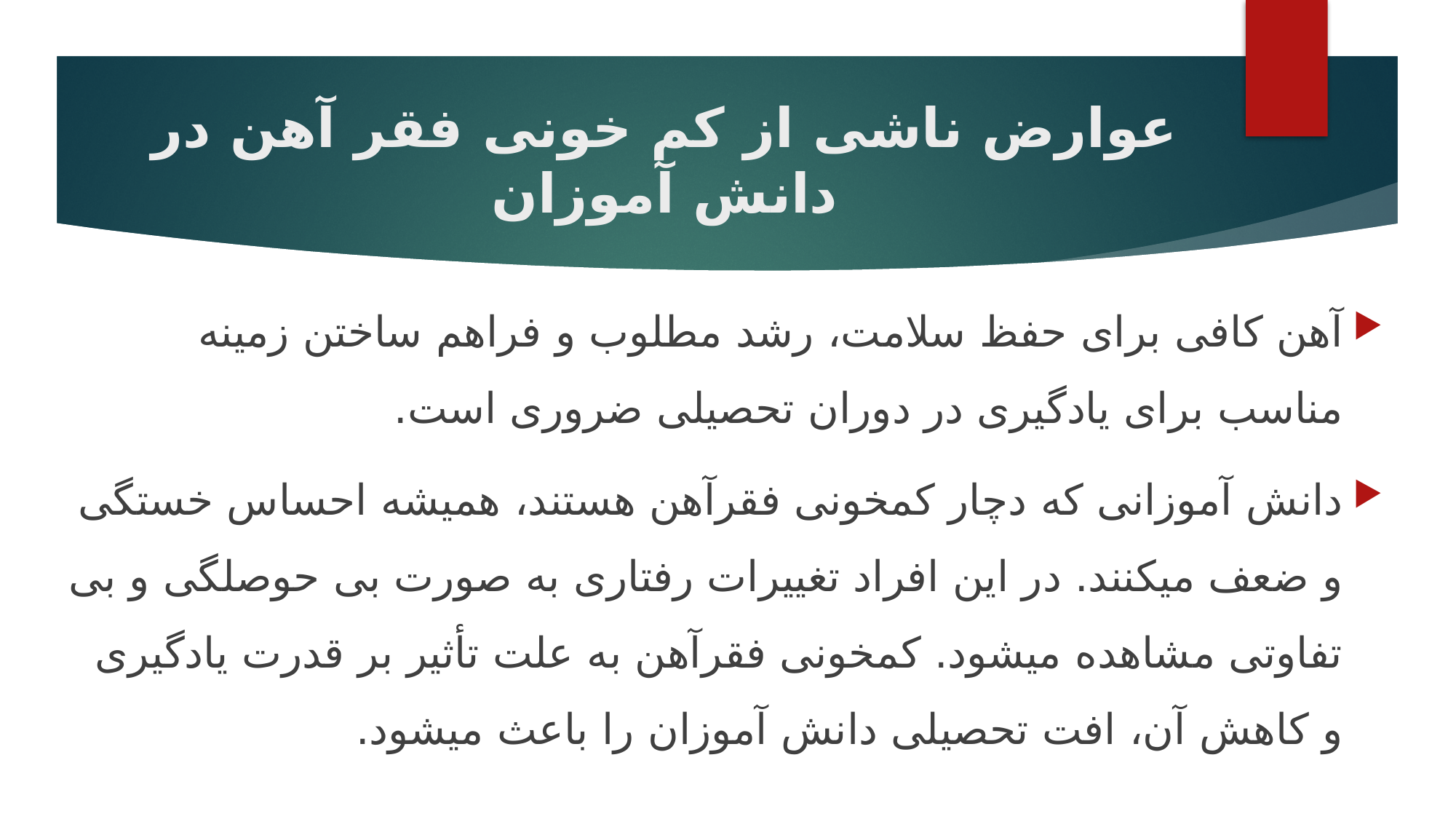

# عوارض ناشی از کم خونی فقر آهن در دانش آموزان
آهن کافی برای حفظ سلامت، رشد مطلوب و فراهم ساختن زمینه مناسب برای یادگیری در دوران تحصیلی ضروری است.
دانش آموزانی که دچار کمخونی فقرآهن هستند، همیشه احساس خستگی و ضعف میکنند. در این افراد تغییرات رفتاری به صورت بی حوصلگی و بی تفاوتی مشاهده میشود. کمخونی فقرآهن به علت تأثیر بر قدرت یادگیری و کاهش آن، افت تحصیلی دانش آموزان را باعث میشود.